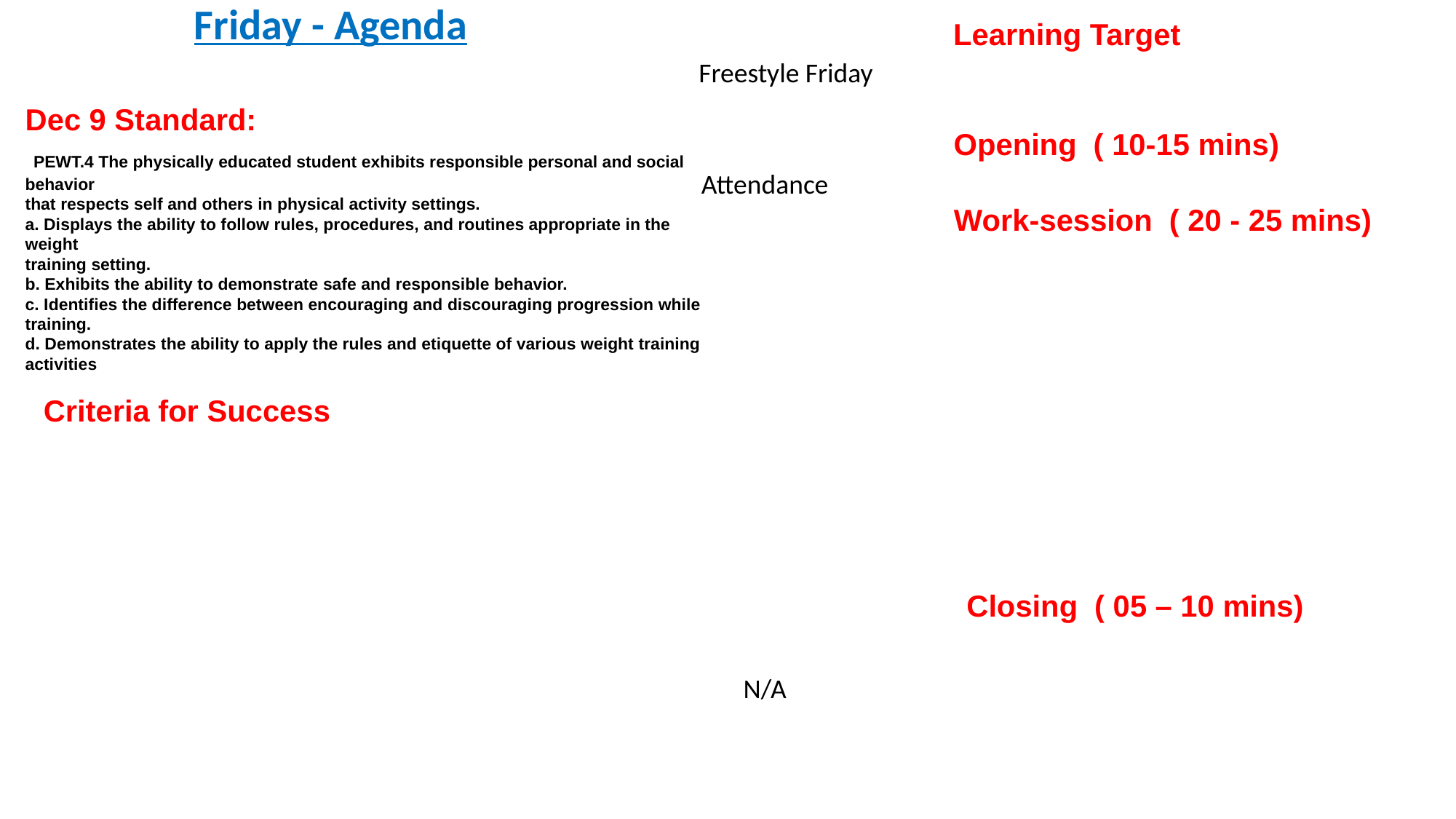

Friday - Agenda
Learning Target
Freestyle Friday

Dec 9 Standard:
 PEWT.4 The physically educated student exhibits responsible personal and social behavior
that respects self and others in physical activity settings.
a. Displays the ability to follow rules, procedures, and routines appropriate in the weight
training setting.
b. Exhibits the ability to demonstrate safe and responsible behavior.
c. Identifies the difference between encouraging and discouraging progression while
training.
d. Demonstrates the ability to apply the rules and etiquette of various weight training
activities

Opening  ( 10-15 mins)
Attendance
Work-session  ( 20 - 25 mins)

Criteria for Success
Closing  ( 05 – 10 mins)

N/A